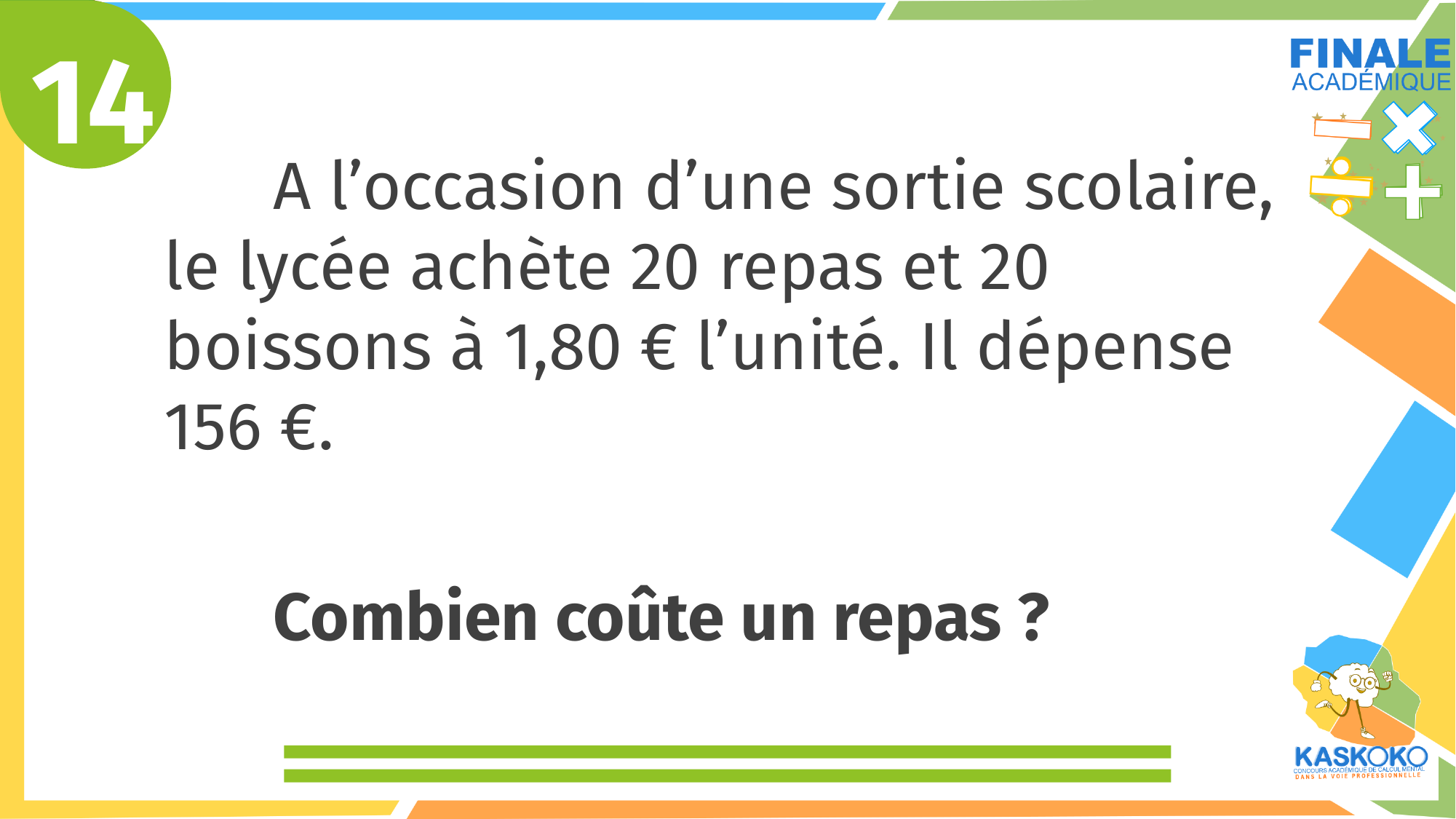

14

	A l’occasion d’une sortie scolaire, le lycée achète 20 repas et 20 boissons à 1,80 € l’unité. Il dépense 156 €.

	Combien coûte un repas ?